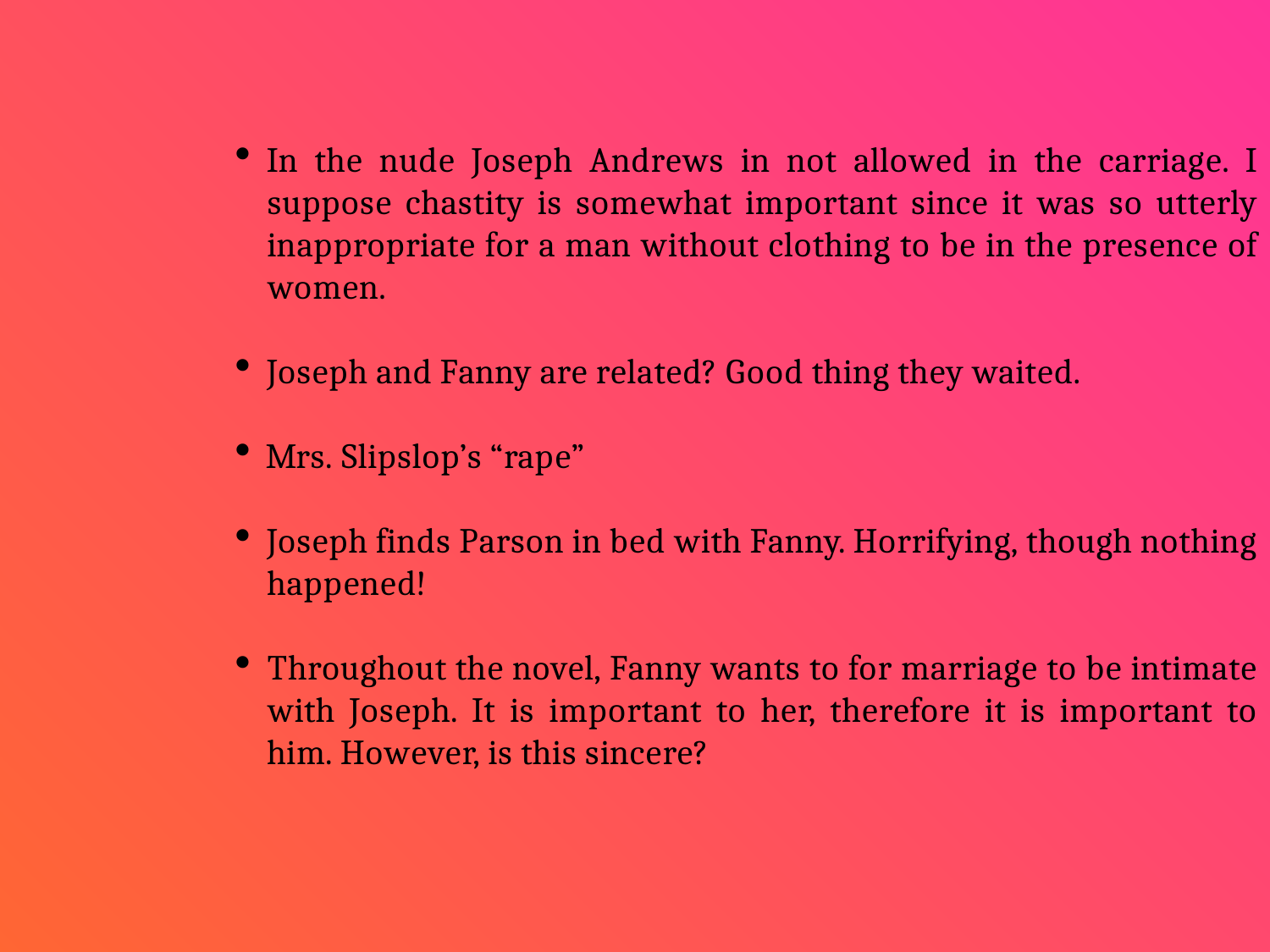

In the nude Joseph Andrews in not allowed in the carriage. I suppose chastity is somewhat important since it was so utterly inappropriate for a man without clothing to be in the presence of women.

Joseph and Fanny are related? Good thing they waited.

Mrs. Slipslop’s “rape”

Joseph finds Parson in bed with Fanny. Horrifying, though nothing happened!

Throughout the novel, Fanny wants to for marriage to be intimate with Joseph. It is important to her, therefore it is important to him. However, is this sincere?